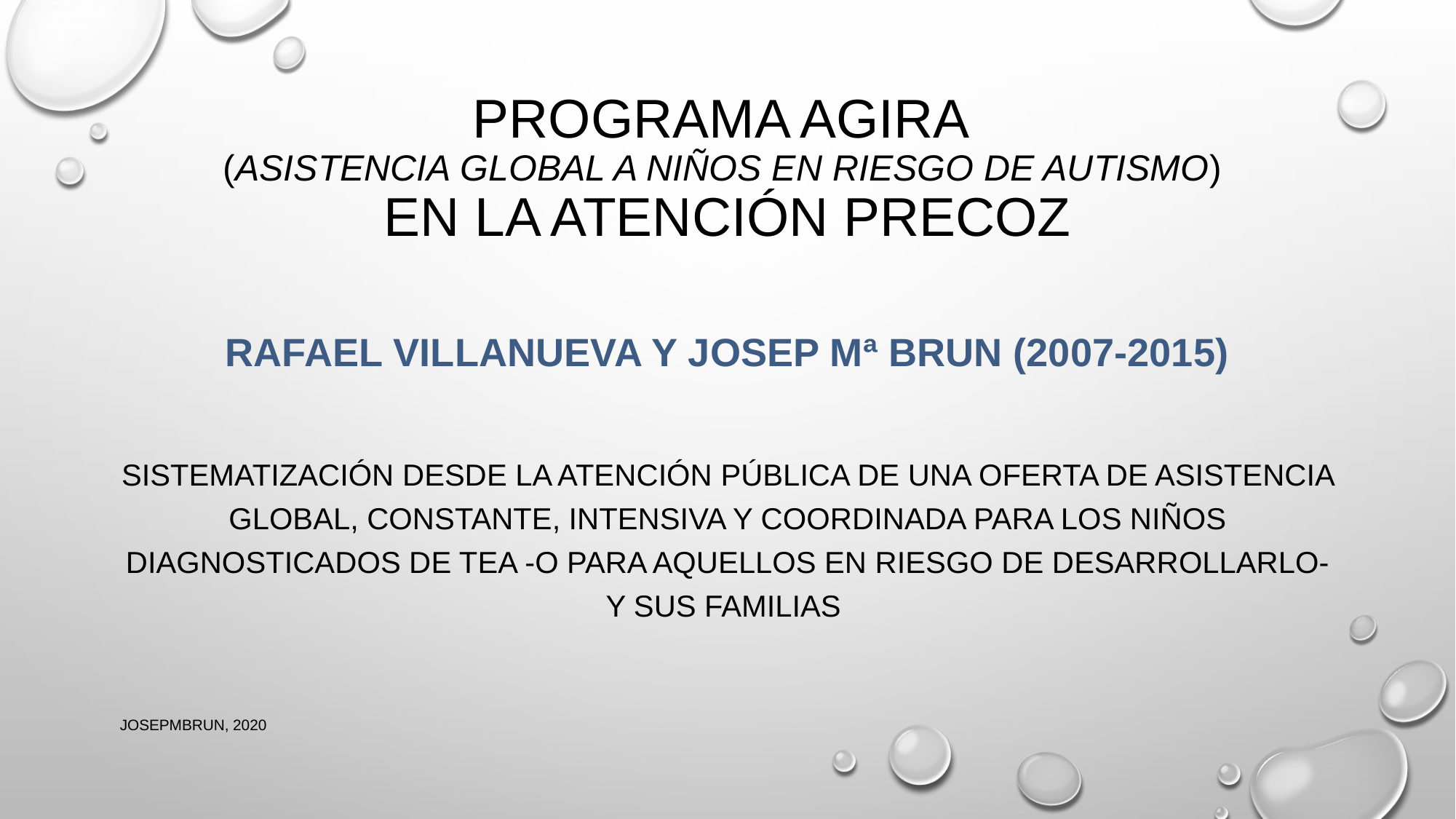

# PROGRAMA AGIRA (ASISTENCIA GLOBAL A NIÑOS EN RIESGO DE AUTISMO) EN LA ATENCIÓN PRECOZ
RAFAEL VILLANUEVA Y JOSEP Mª BRUN (2007-2015)

sistematización desde la atención pública de una oferta de asistencia global, constante, INTENSIVA y coordinada para los niños diagnosticados de TEA -o para aquellos en riesgo de desarrollarlo- y sus familias

JOSEPMBRUN, 2020